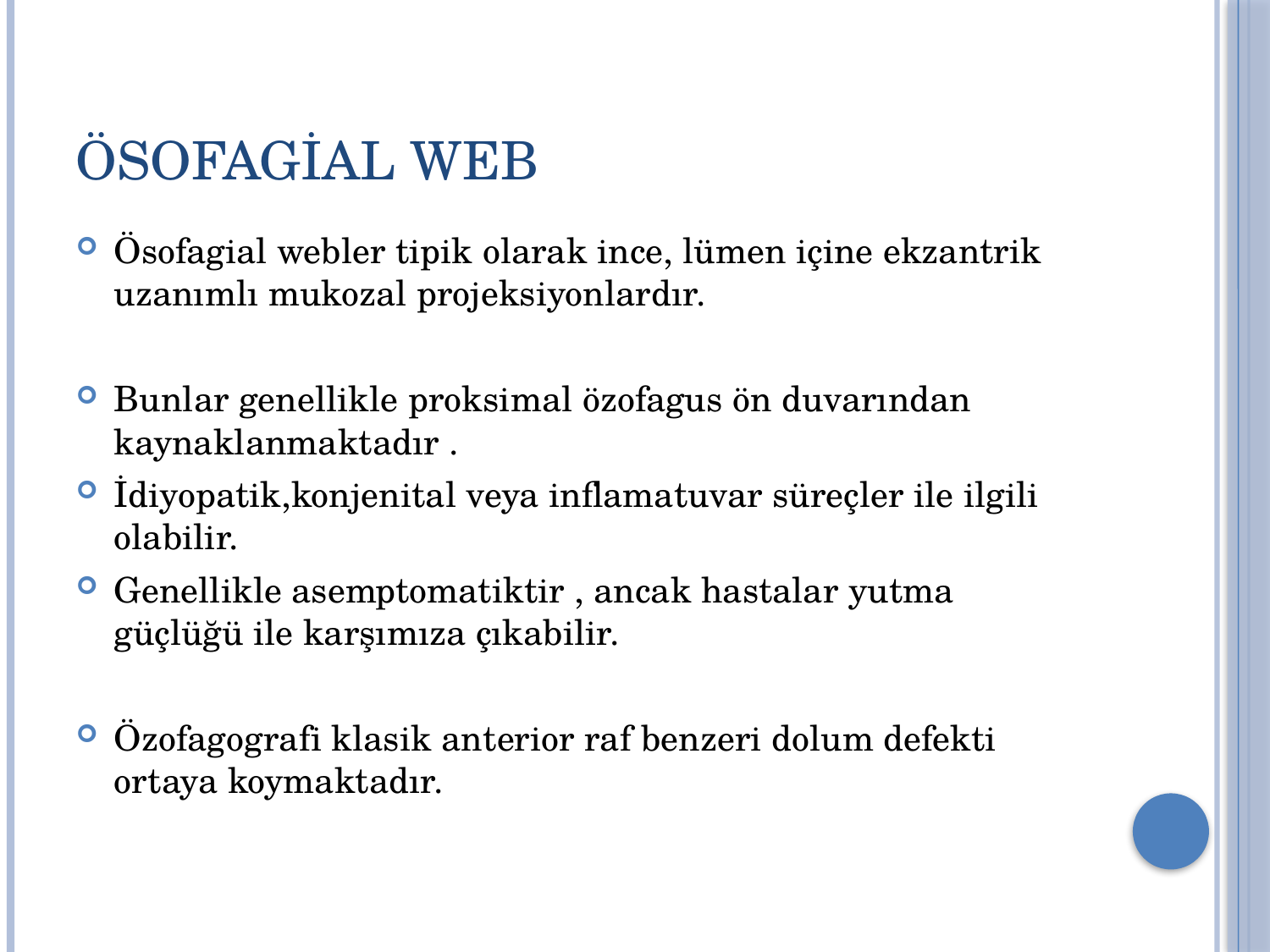

# Ösofagial web
Ösofagial webler tipik olarak ince, lümen içine ekzantrik uzanımlı mukozal projeksiyonlardır.

Bunlar genellikle proksimal özofagus ön duvarından kaynaklanmaktadır .
İdiyopatik,konjenital veya inflamatuvar süreçler ile ilgili olabilir.
Genellikle asemptomatiktir , ancak hastalar yutma güçlüğü ile karşımıza çıkabilir.

Özofagografi klasik anterior raf benzeri dolum defekti ortaya koymaktadır.